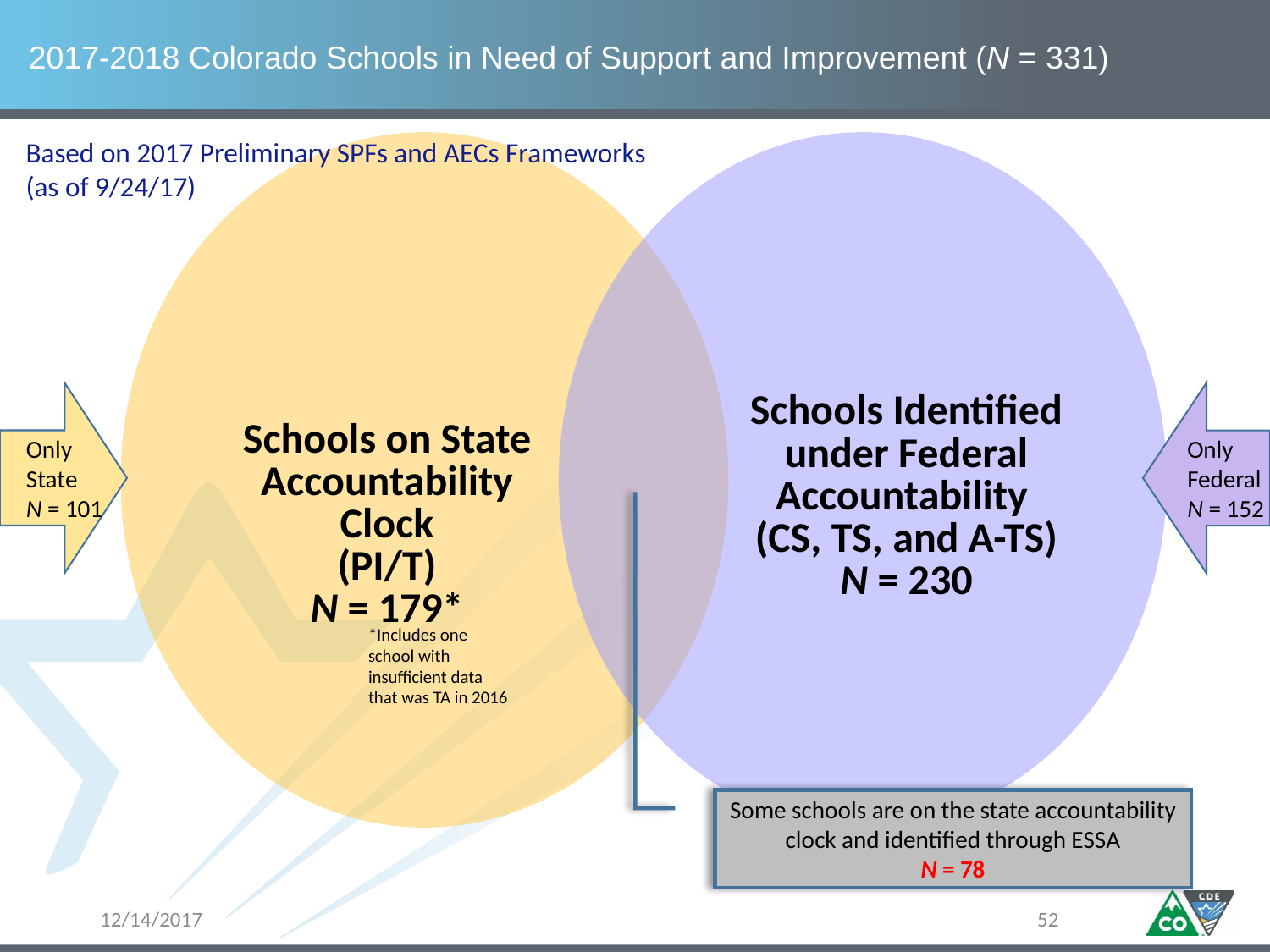

# 2017-2018 Colorado Schools in Need of Support and Improvement (N = 331)
Schools on State Accountability Clock
(PI/T)
Schools Identified under Federal Accountability
(CS, TS, and A-TS)
N = 230
Based on 2017 Preliminary SPFs and AECs Frameworks
(as of 9/24/17)

Only Federal
N = 152

Only State
N = 101
*Includes one school with insufficient data that was TA in 2016
Some schools are on the state accountability clock and identified through ESSA
N = 78